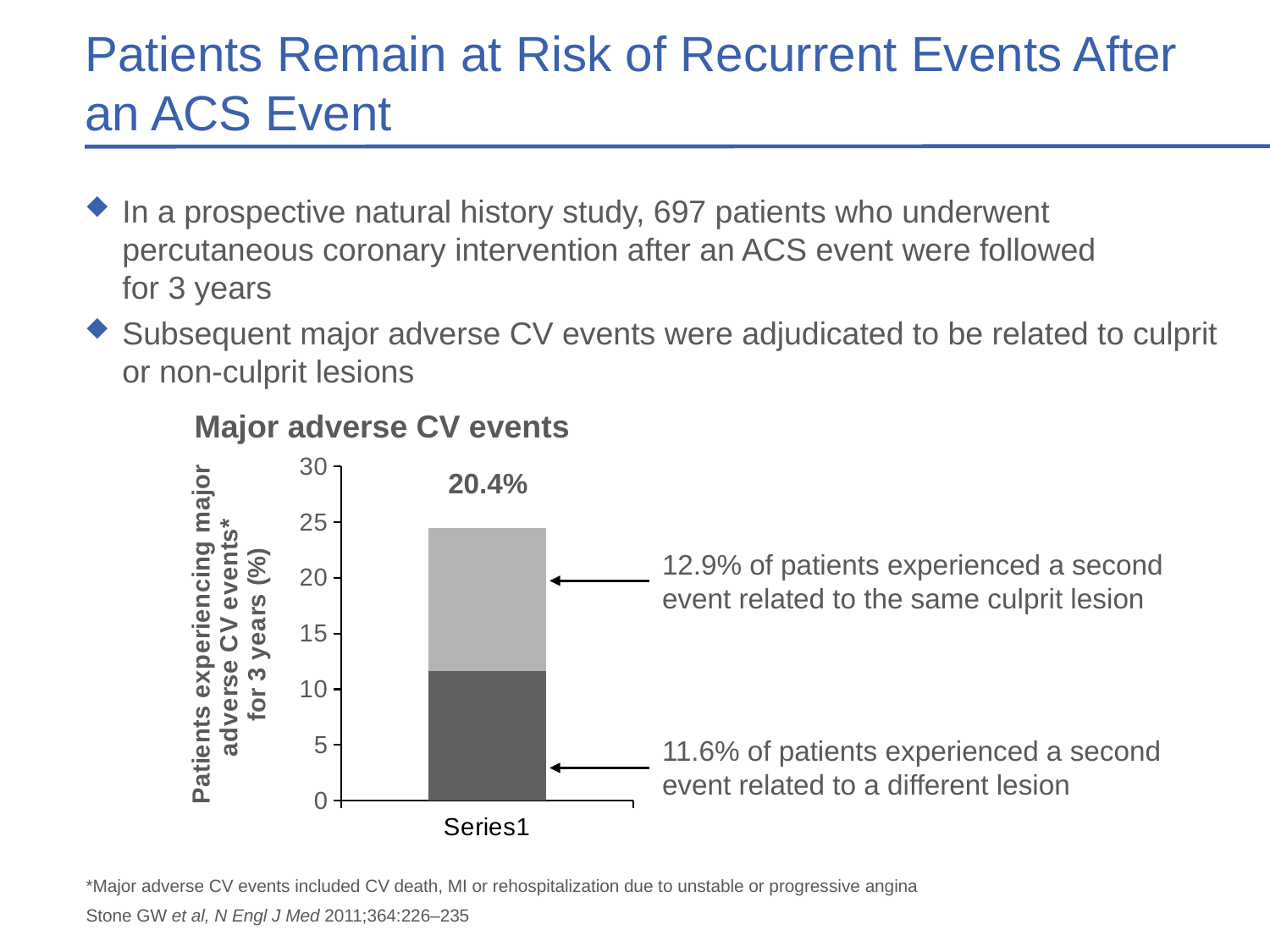

# Patients Remain at Risk of Recurrent Events After an ACS Event
In a prospective natural history study, 697 patients who underwent percutaneous coronary intervention after an ACS event were followed for 3 years
Subsequent major adverse CV events were adjudicated to be related to culprit or non-culprit lesions

### Chart

| Category | Non-culprit | Culprit |
|---|---|---|
|  | 11.6 | 12.9 |
20.4%
12.9% of patients experienced a second event related to the same culprit lesion
11.6% of patients experienced a second event related to a different lesion
Major adverse CV events
*Major adverse CV events included CV death, MI or rehospitalization due to unstable or progressive angina
Stone GW et al, N Engl J Med 2011;364:226–235